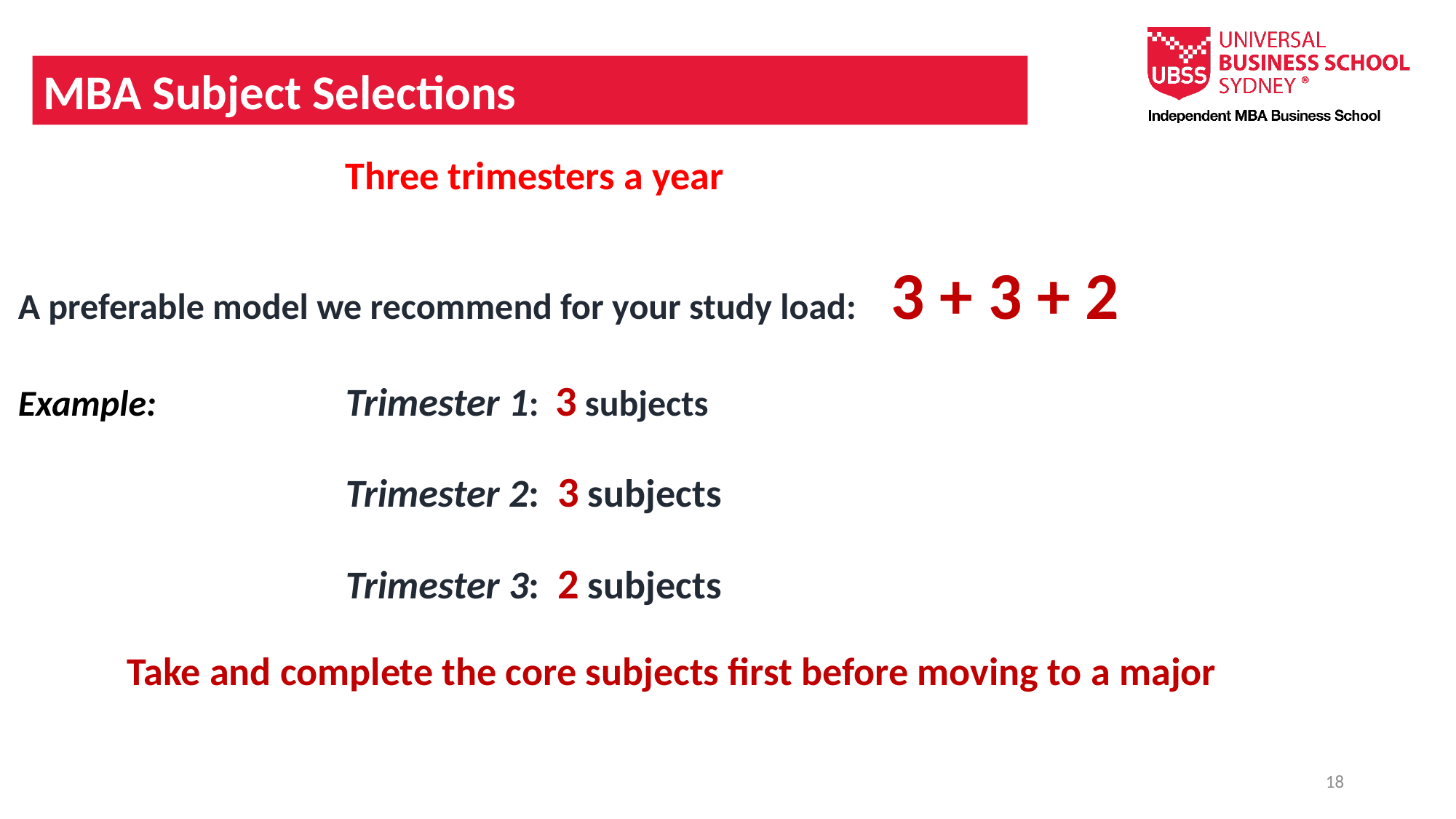

MBA Subject Selections
			Three trimesters a year
A preferable model we recommend for your study load: 	3 + 3 + 2
Example:  		Trimester 1:  3 subjects
			Trimester 2:  3 subjects
			Trimester 3:  2 subjects
	Take and complete the core subjects first before moving to a major
18